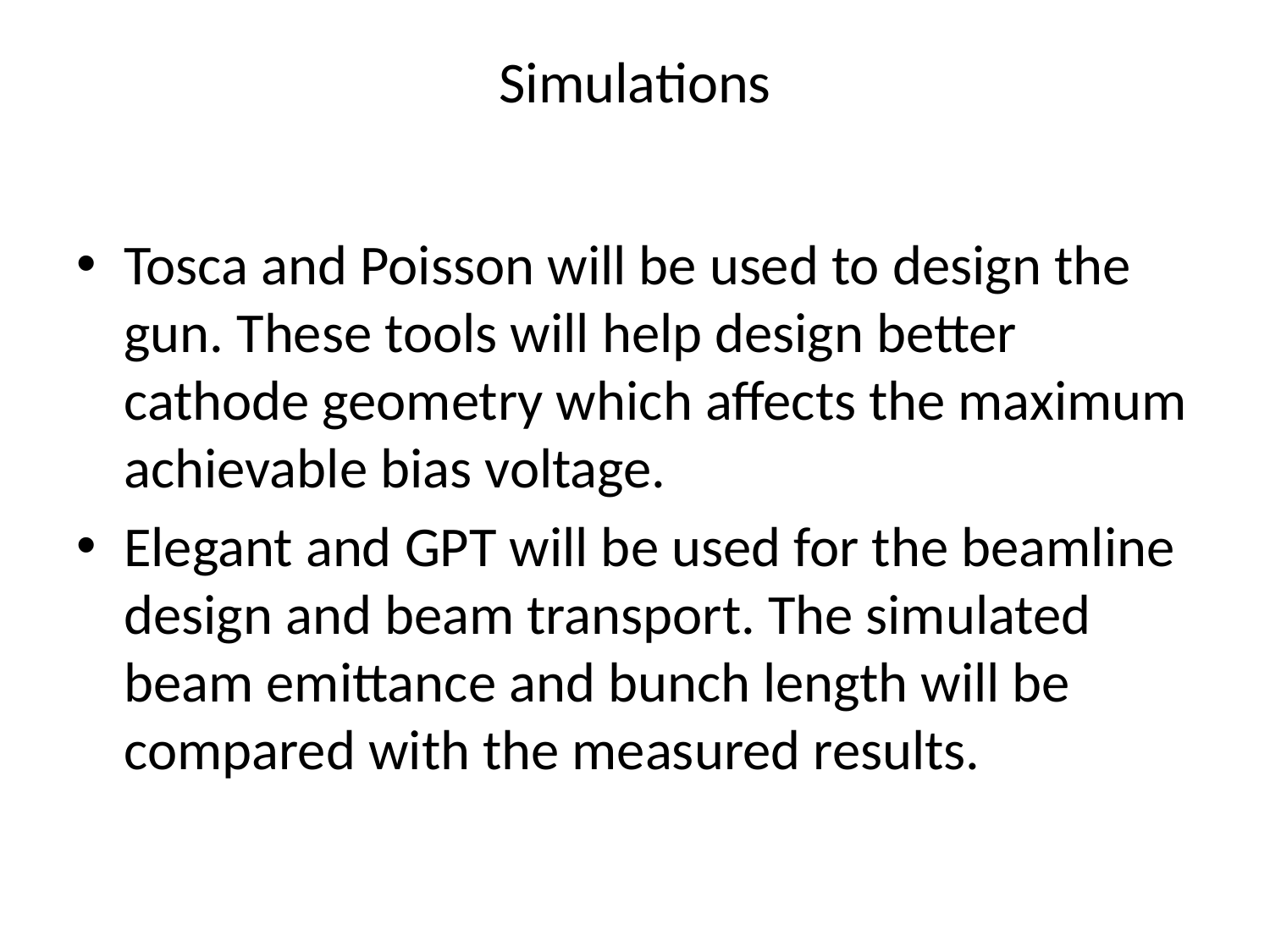

# Simulations
Tosca and Poisson will be used to design the gun. These tools will help design better cathode geometry which affects the maximum achievable bias voltage.
Elegant and GPT will be used for the beamline design and beam transport. The simulated beam emittance and bunch length will be compared with the measured results.